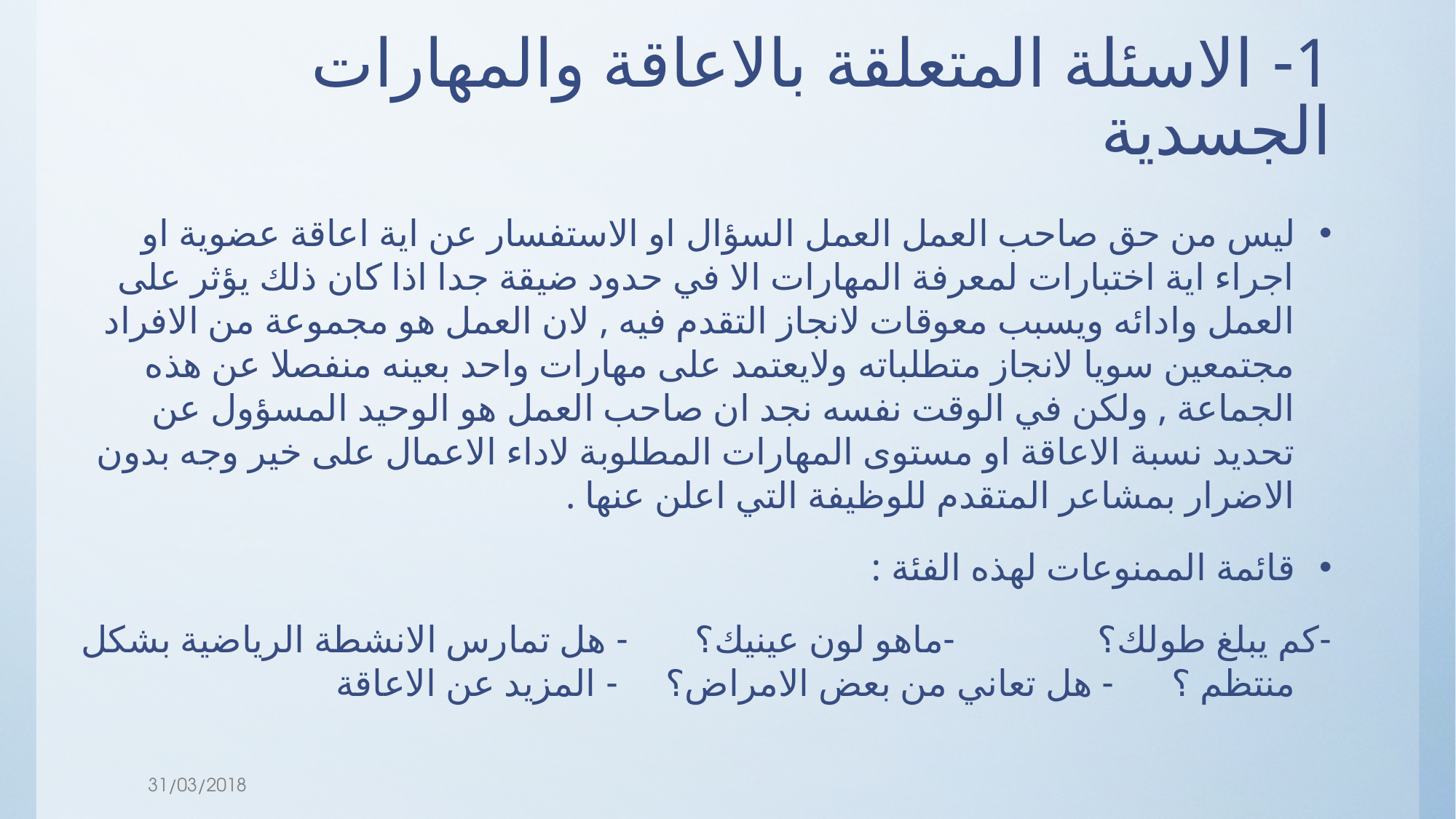

# 1- الاسئلة المتعلقة بالاعاقة والمهارات الجسدية
ليس من حق صاحب العمل العمل السؤال او الاستفسار عن اية اعاقة عضوية او اجراء اية اختبارات لمعرفة المهارات الا في حدود ضيقة جدا اذا كان ذلك يؤثر على العمل وادائه ويسبب معوقات لانجاز التقدم فيه , لان العمل هو مجموعة من الافراد مجتمعين سويا لانجاز متطلباته ولايعتمد على مهارات واحد بعينه منفصلا عن هذه الجماعة , ولكن في الوقت نفسه نجد ان صاحب العمل هو الوحيد المسؤول عن تحديد نسبة الاعاقة او مستوى المهارات المطلوبة لاداء الاعمال على خير وجه بدون الاضرار بمشاعر المتقدم للوظيفة التي اعلن عنها .
قائمة الممنوعات لهذه الفئة :
-كم يبلغ طولك؟               -ماهو لون عينيك؟       - هل تمارس الانشطة الرياضية بشكل منتظم ؟      - هل تعاني من بعض الامراض؟     - المزيد عن الاعاقة

31/03/2018